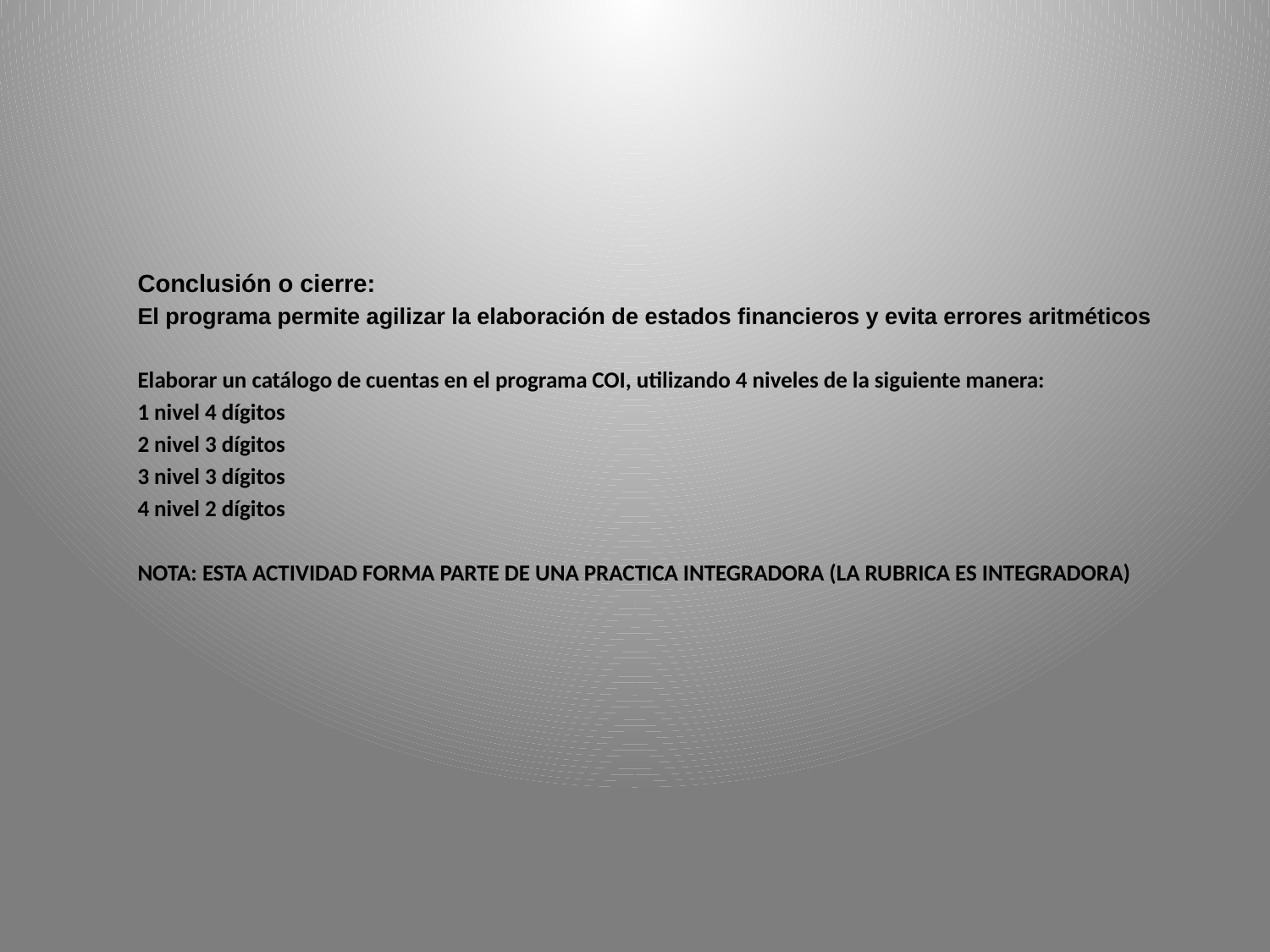

Conclusión o cierre:
El programa permite agilizar la elaboración de estados financieros y evita errores aritméticos

Elaborar un catálogo de cuentas en el programa COI, utilizando 4 niveles de la siguiente manera:
1 nivel 4 dígitos
2 nivel 3 dígitos
3 nivel 3 dígitos
4 nivel 2 dígitos

NOTA: ESTA ACTIVIDAD FORMA PARTE DE UNA PRACTICA INTEGRADORA (LA RUBRICA ES INTEGRADORA)